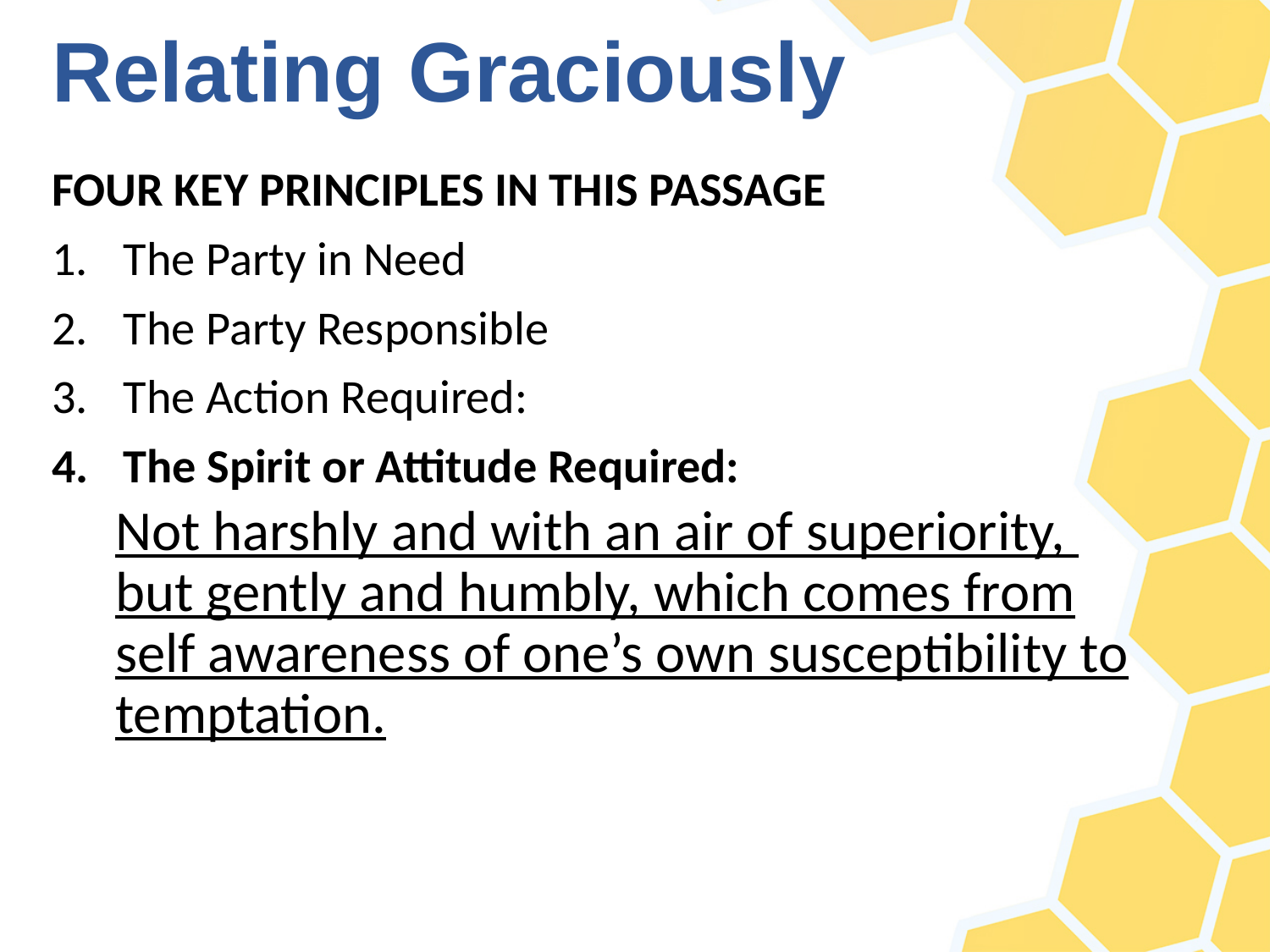

# Relating Graciously
FOUR KEY PRINCIPLES IN THIS PASSAGE
The Party in Need
The Party Responsible
The Action Required:
The Spirit or Attitude Required:
Not harshly and with an air of superiority,  but gently and humbly, which comes from self awareness of one’s own susceptibility to temptation.